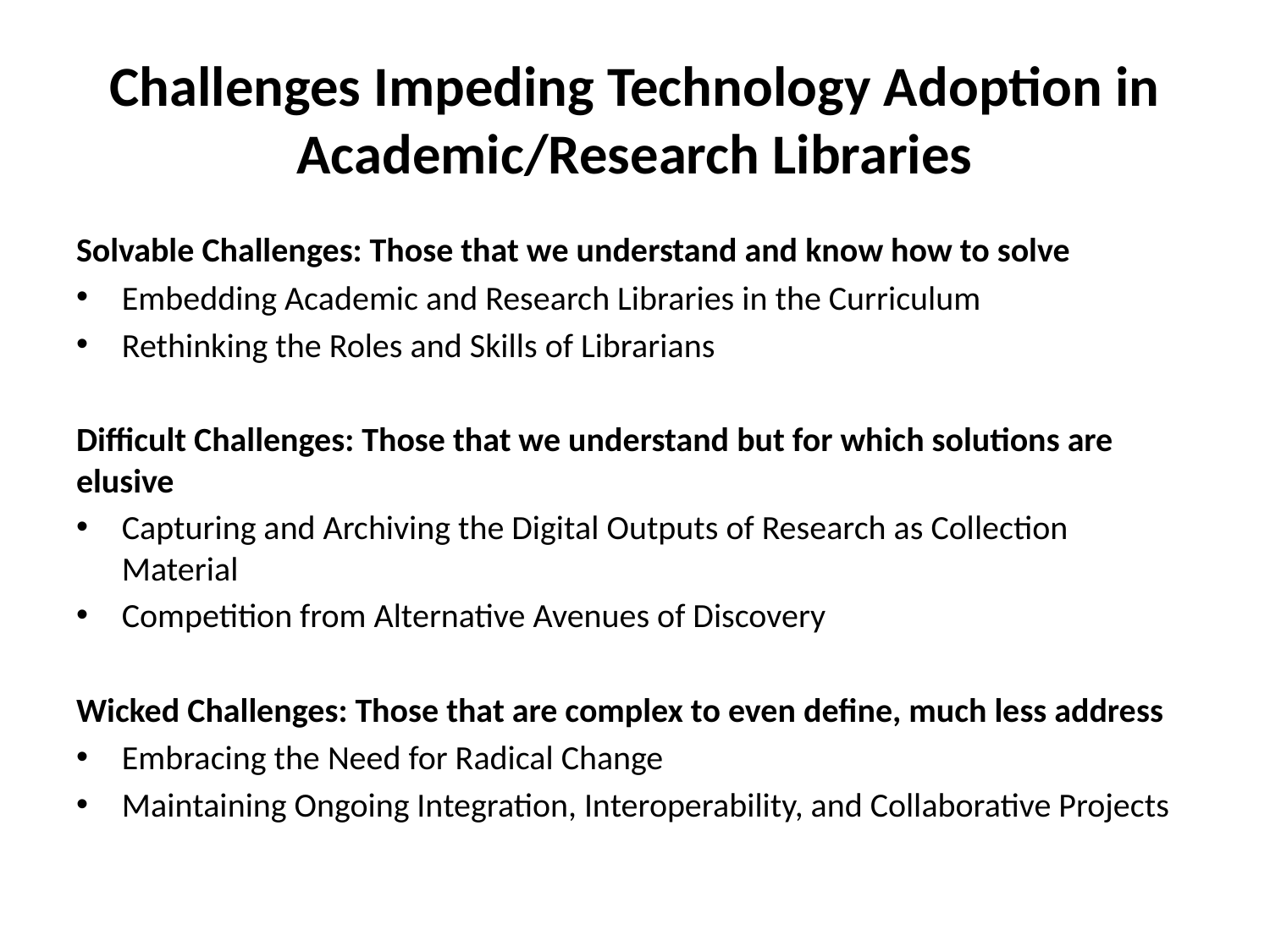

# Challenges Impeding Technology Adoption in Academic/Research Libraries
Solvable Challenges: Those that we understand and know how to solve
Embedding Academic and Research Libraries in the Curriculum
Rethinking the Roles and Skills of Librarians

Difficult Challenges: Those that we understand but for which solutions are elusive
Capturing and Archiving the Digital Outputs of Research as Collection Material
Competition from Alternative Avenues of Discovery

Wicked Challenges: Those that are complex to even define, much less address
Embracing the Need for Radical Change
Maintaining Ongoing Integration, Interoperability, and Collaborative Projects